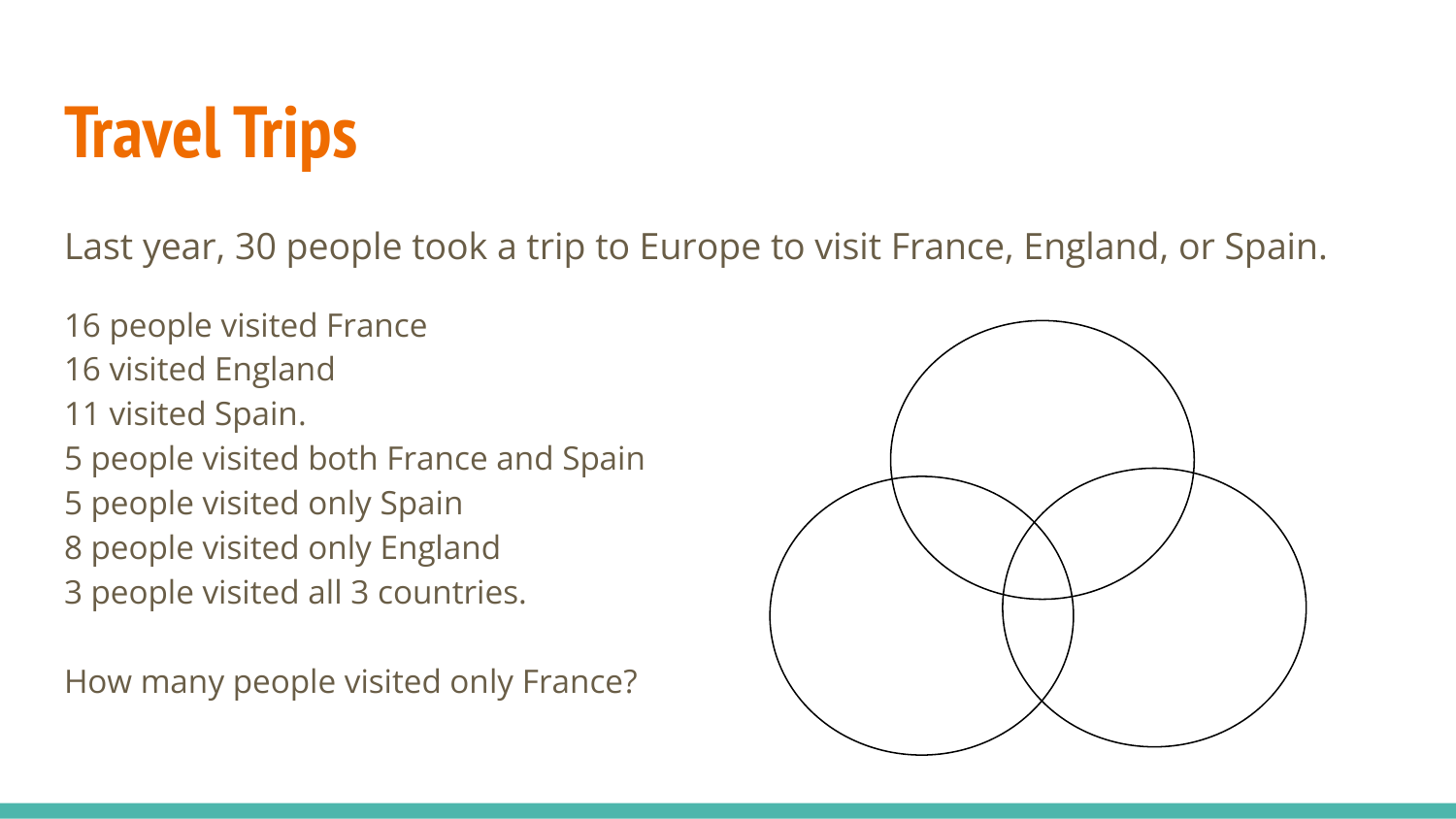

# Travel Trips
Last year, 30 people took a trip to Europe to visit France, England, or Spain.
16 people visited France
16 visited England
11 visited Spain.
5 people visited both France and Spain
5 people visited only Spain
8 people visited only England
3 people visited all 3 countries.

How many people visited only France?